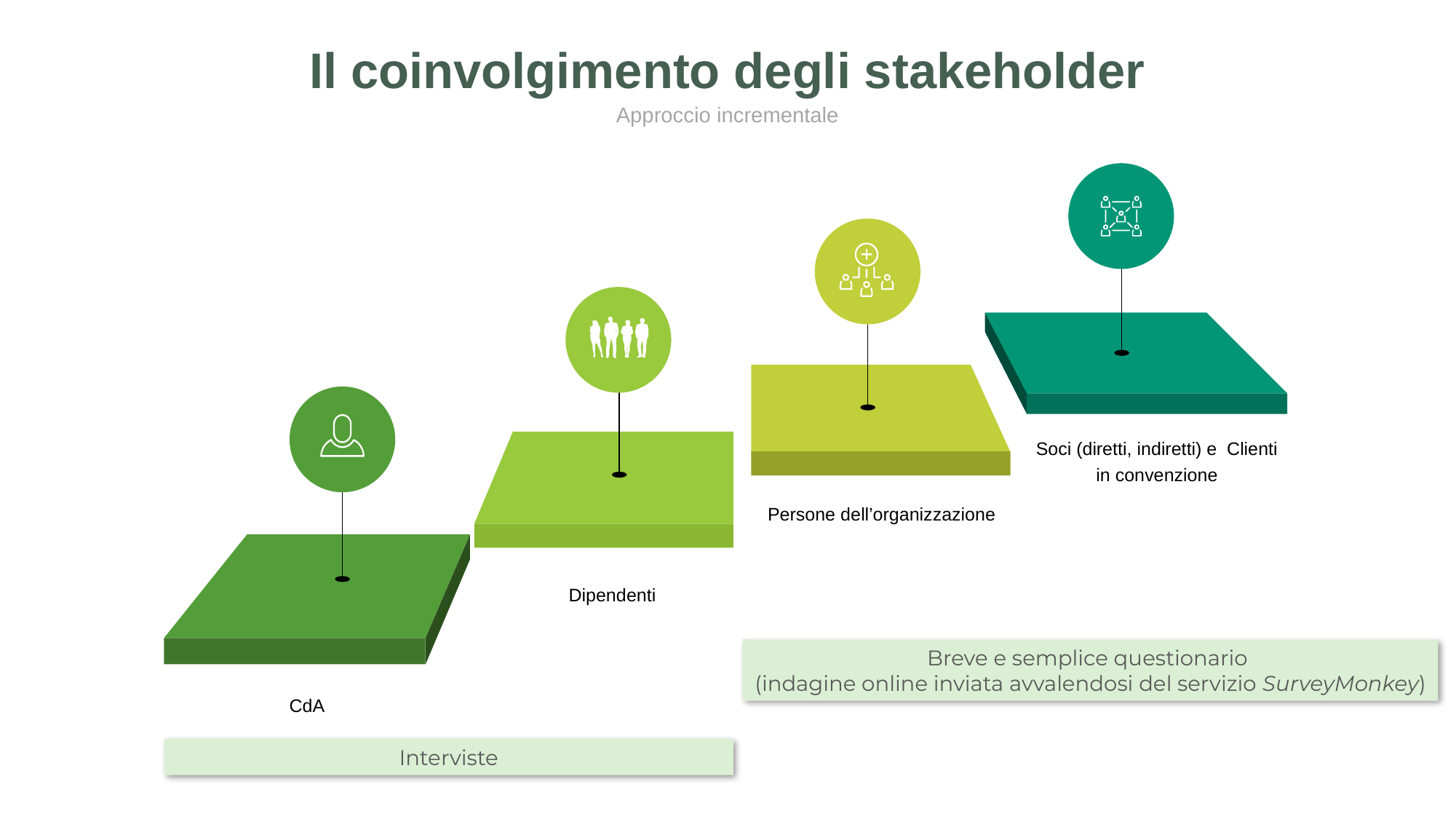

Il coinvolgimento degli stakeholder
Approccio incrementale

Soci (diretti, indiretti) e  Clienti in convenzione

Persone dell’organizzazione

Dipendenti
Breve e semplice questionario
(indagine online inviata avvalendosi del servizio SurveyMonkey)
CdA
Interviste